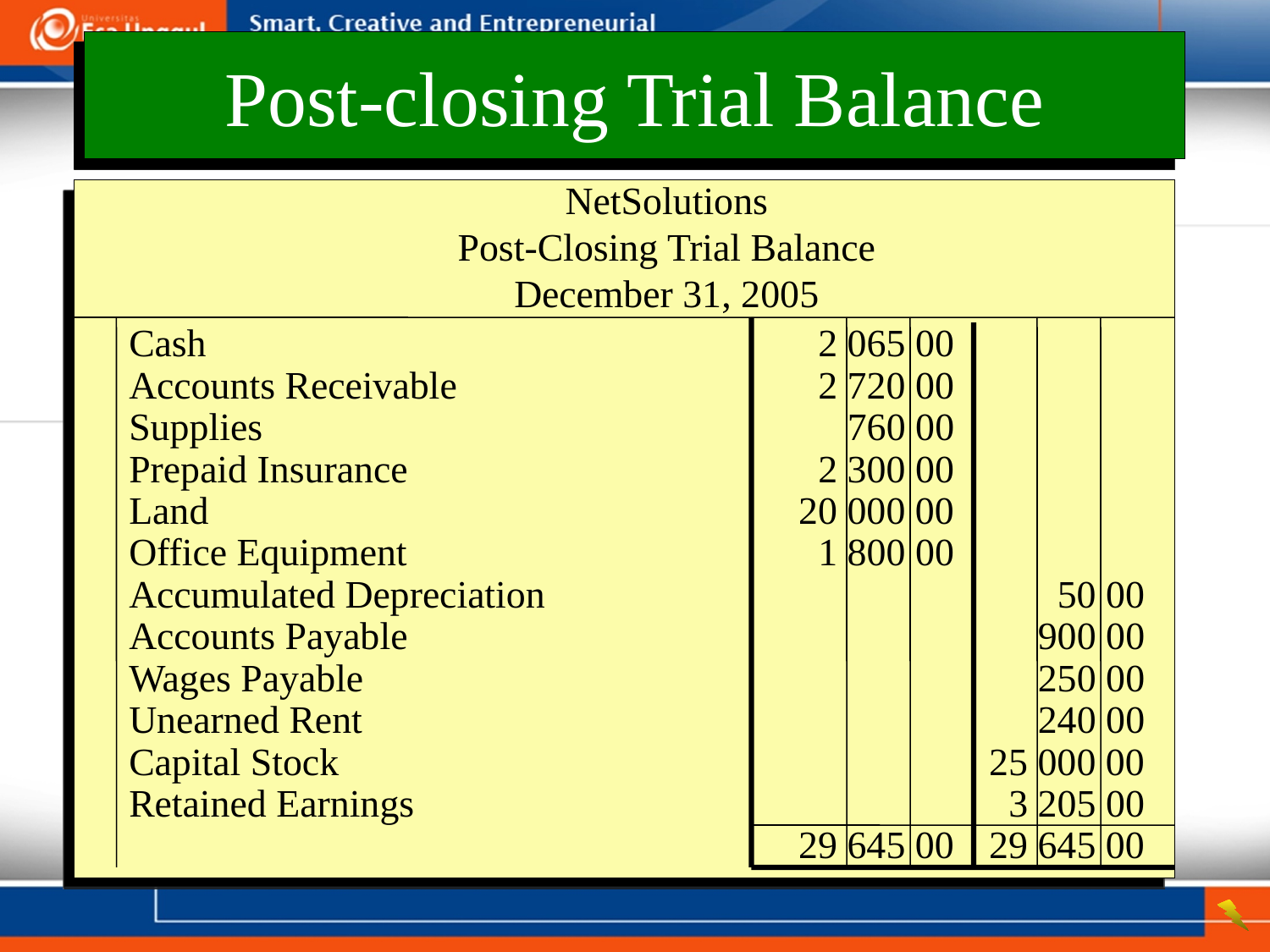

# Post-closing Trial Balance
NetSolutions
Post-Closing Trial Balance
December 31, 2005

Cash	2 065 00
Accounts Receivable	2 720 00
Supplies	760 00
Prepaid Insurance	2 300 00
Land	20 000 00
Office Equipment	1 800 00
Accumulated Depreciation		50 00
Accounts Payable		900 00
Wages Payable		250 00
Unearned Rent		240 00
Capital Stock		25 000 00
Retained Earnings		3 205 00
	29 645 00	29 645 00